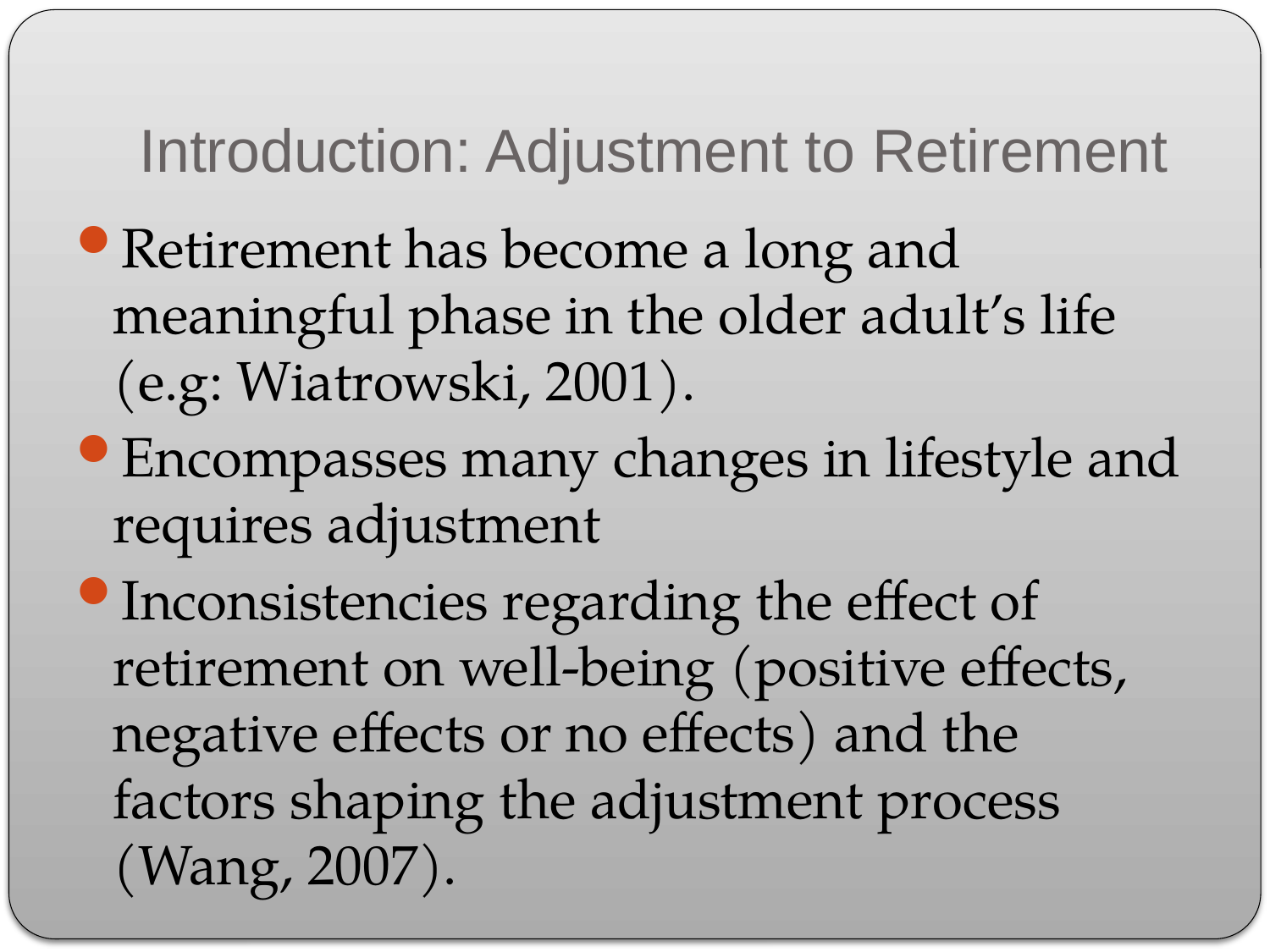

# Introduction: Adjustment to Retirement
Retirement has become a long and meaningful phase in the older adult’s life (e.g: Wiatrowski, 2001).
Encompasses many changes in lifestyle and requires adjustment
Inconsistencies regarding the effect of retirement on well-being (positive effects, negative effects or no effects) and the factors shaping the adjustment process (Wang, 2007).